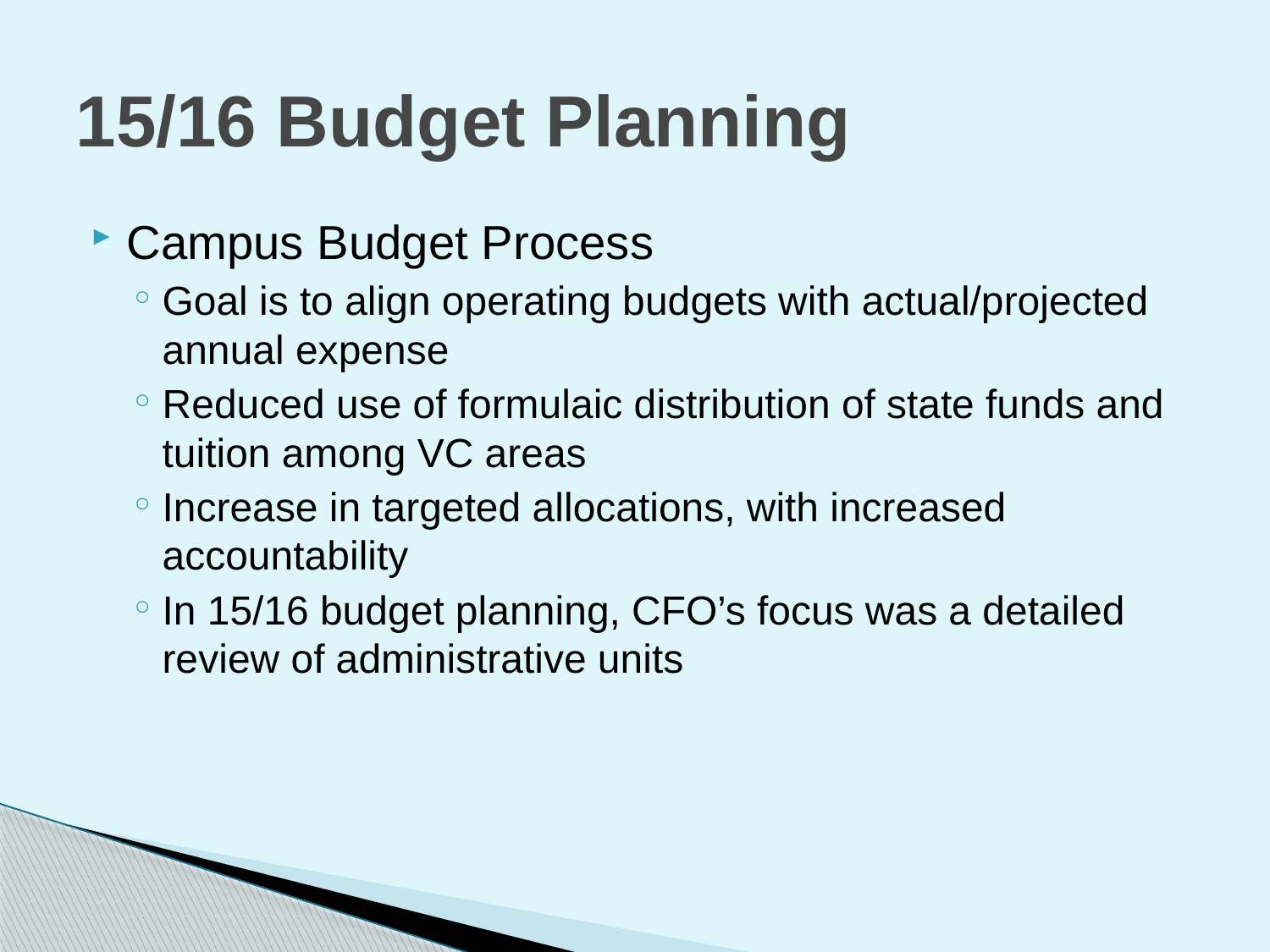

# 15/16 Budget Planning
Campus Budget Process
Goal is to align operating budgets with actual/projected annual expense
Reduced use of formulaic distribution of state funds and tuition among VC areas
Increase in targeted allocations, with increased accountability
In 15/16 budget planning, CFO’s focus was a detailed review of administrative units